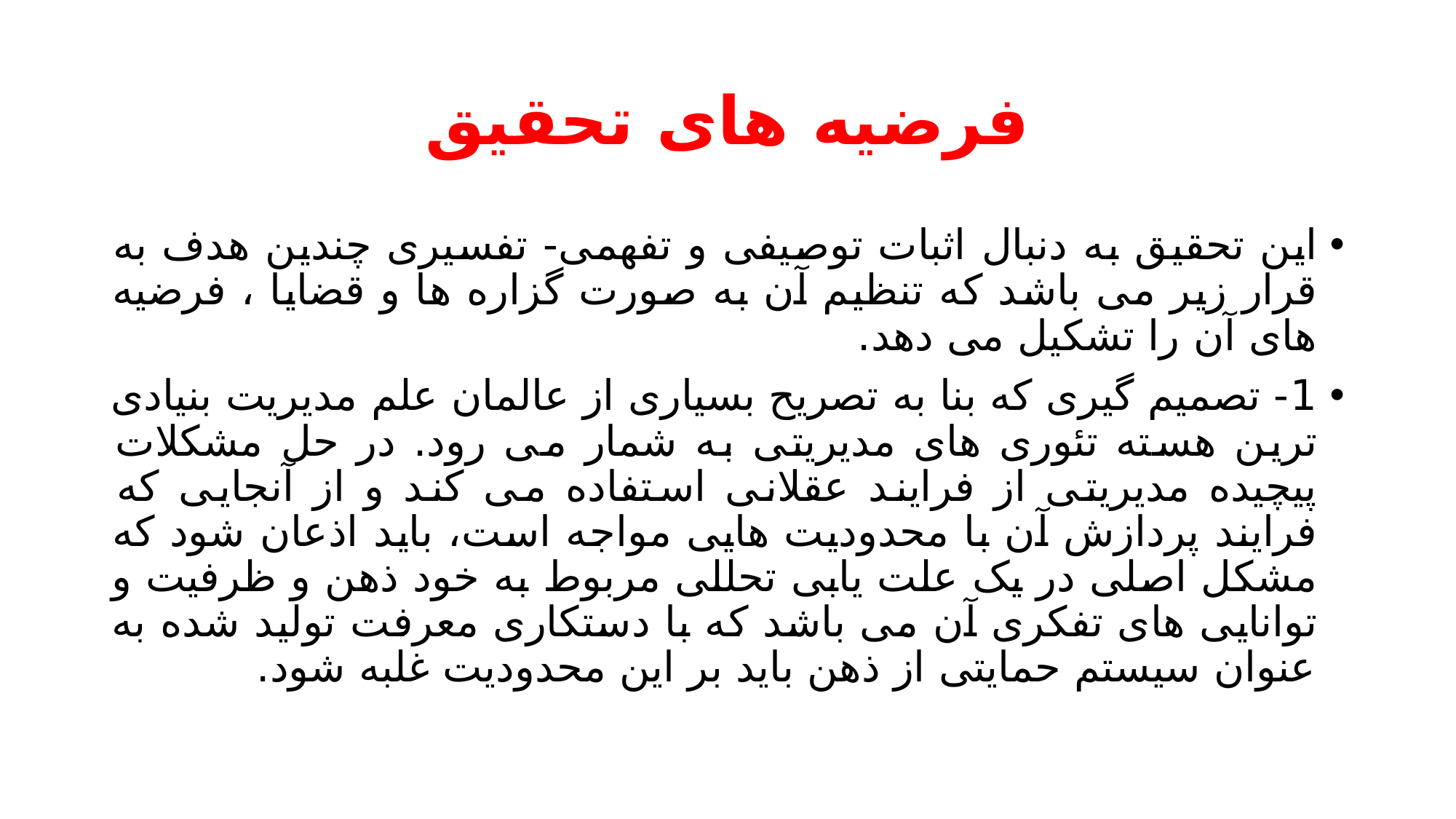

# فرضیه های تحقیق
این تحقیق به دنبال اثبات توصیفی و تفهمی- تفسیری چندین هدف به قرار زیر می باشد که تنظیم آن به صورت گزاره ها و قضایا ، فرضیه های آن را تشکیل می دهد.
1- تصمیم گیری که بنا به تصریح بسیاری از عالمان علم مدیریت بنیادی ترین هسته تئوری های مدیریتی به شمار می رود. در حل مشکلات پیچیده مدیریتی از فرایند عقلانی استفاده می کند و از آنجایی که فرایند پردازش آن با محدودیت هایی مواجه است، باید اذعان شود که مشکل اصلی در یک علت یابی تحللی مربوط به خود ذهن و ظرفیت و توانایی های تفکری آن می باشد که با دستکاری معرفت تولید شده به عنوان سیستم حمایتی از ذهن باید بر این محدودیت غلبه شود.